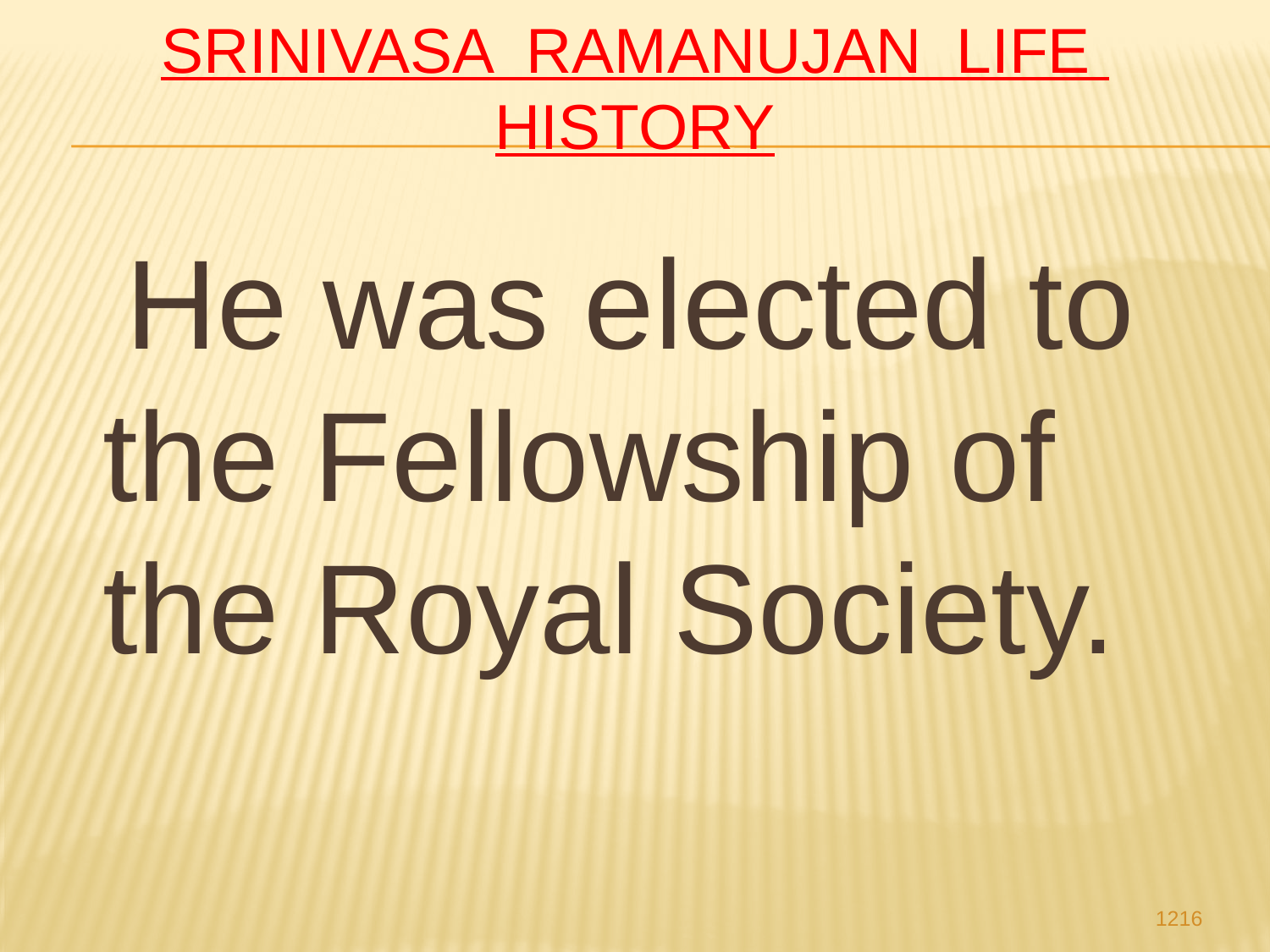

# Srinivasa  Ramanujan  life  history
  He was elected to the Fellowship of the Royal Society.

1216